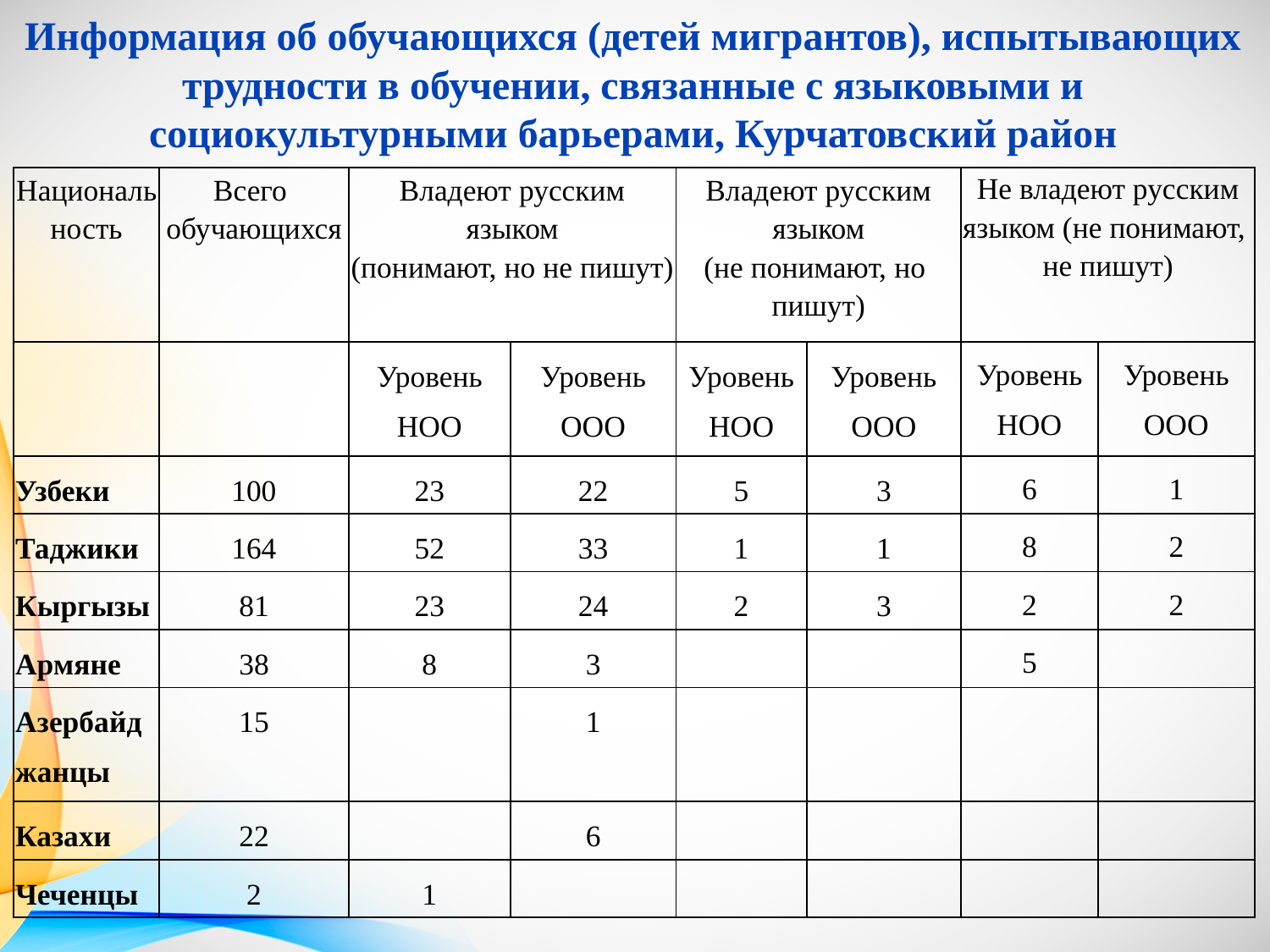

Информация об обучающихся (детей мигрантов), испытывающих трудности в обучении, связанные с языковыми и социокультурными барьерами, Курчатовский район
| Национальность | Всего обучающихся | Владеют русским языком (понимают, но не пишут) |  | Владеют русским языком (не понимают, но пишут) |  | Не владеют русским языком (не понимают, не пишут) |  |
| --- | --- | --- | --- | --- | --- | --- | --- |
|  |  | Уровень НОО | Уровень ООО | Уровень НОО | Уровень ООО | Уровень НОО | Уровень ООО |
| Узбеки | 100 | 23 | 22 | 5 | 3 | 6 | 1 |
| Таджики | 164 | 52 | 33 | 1 | 1 | 8 | 2 |
| Кыргызы | 81 | 23 | 24 | 2 | 3 | 2 | 2 |
| Армяне | 38 | 8 | 3 |  |  | 5 |  |
| Азербайджанцы | 15 |  | 1 |  |  |  |  |
| Казахи | 22 |  | 6 |  |  |  |  |
| Чеченцы | 2 | 1 |  |  |  |  |  |